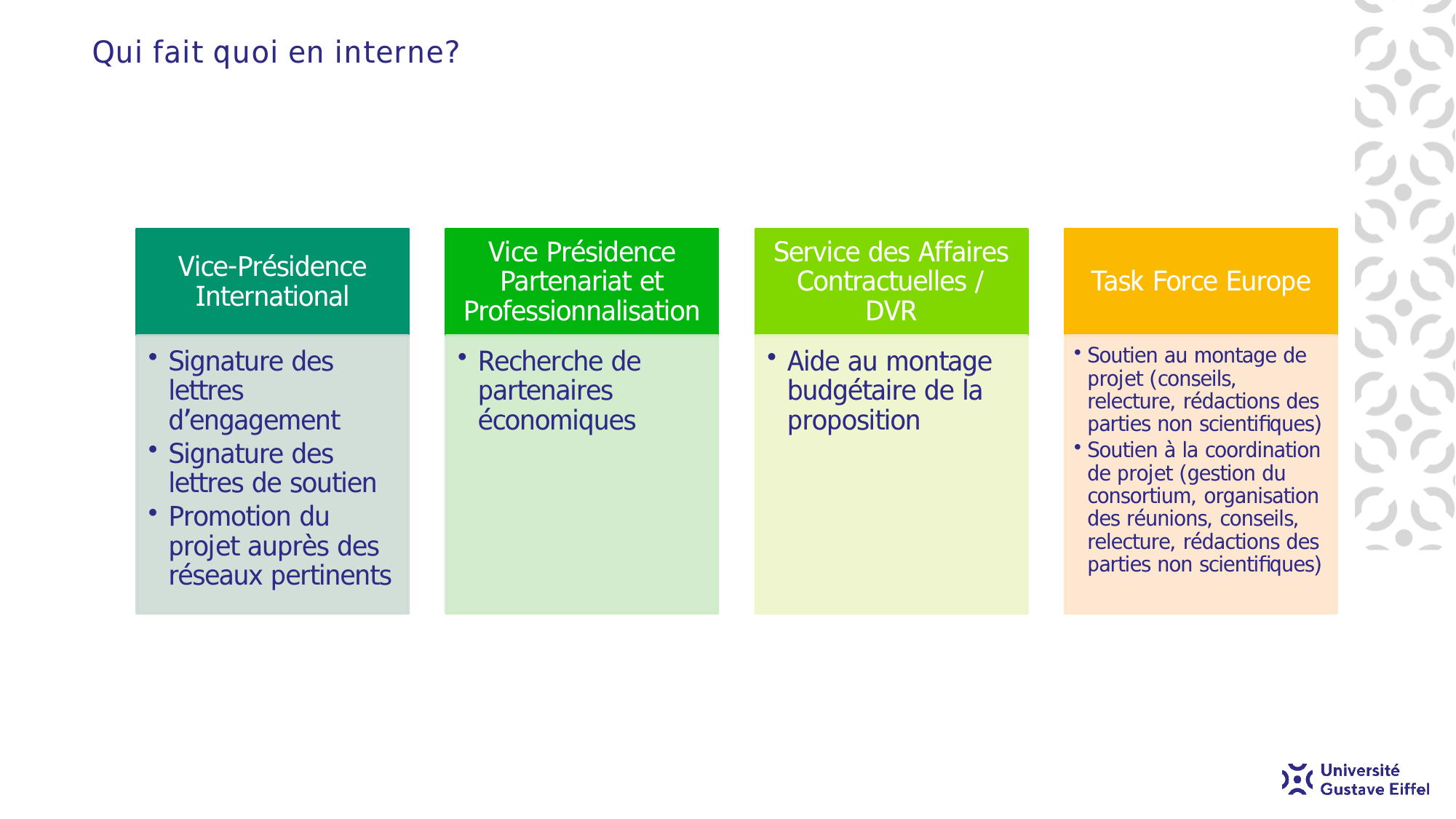

# Qui fait quoi en interne?
Vice-Présidence International
Signature des lettres d’engagement
Signature des lettres de soutien
Promotion du projet auprès des réseaux pertinents
Vice Présidence Partenariat et Professionnalisation
Recherche de partenaires économiques
Service des Affaires Contractuelles / DVR
Aide au montage budgétaire de la proposition
Task Force Europe
Soutien au montage de projet (conseils, relecture, rédactions des parties non scientifiques)
Soutien à la coordination de projet (gestion du consortium, organisation des réunions, conseils, relecture, rédactions des parties non scientifiques)